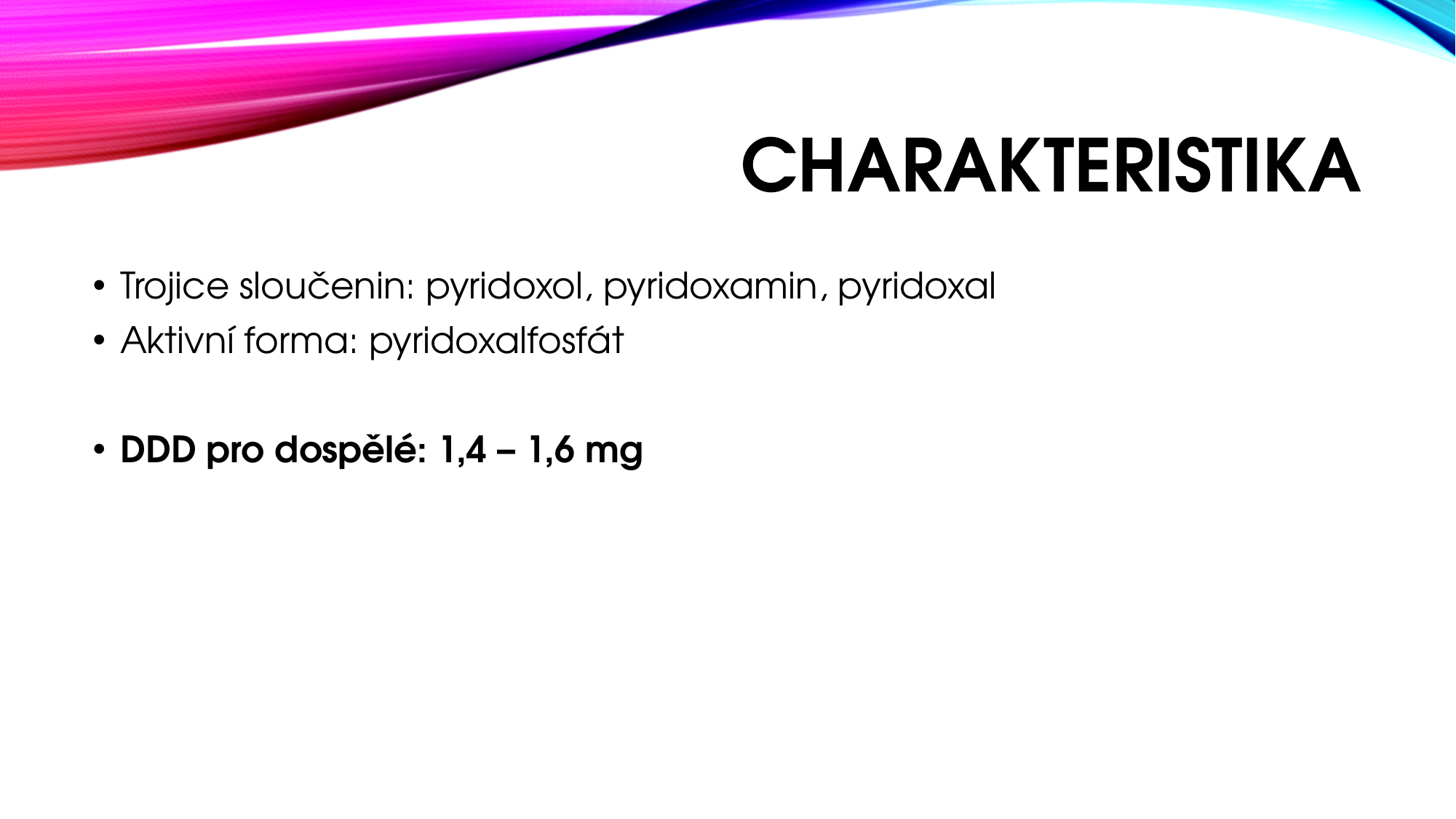

# Charakteristika
Trojice sloučenin: pyridoxol, pyridoxamin, pyridoxal
Aktivní forma: pyridoxalfosfát

DDD pro dospělé: 1,4 – 1,6 mg